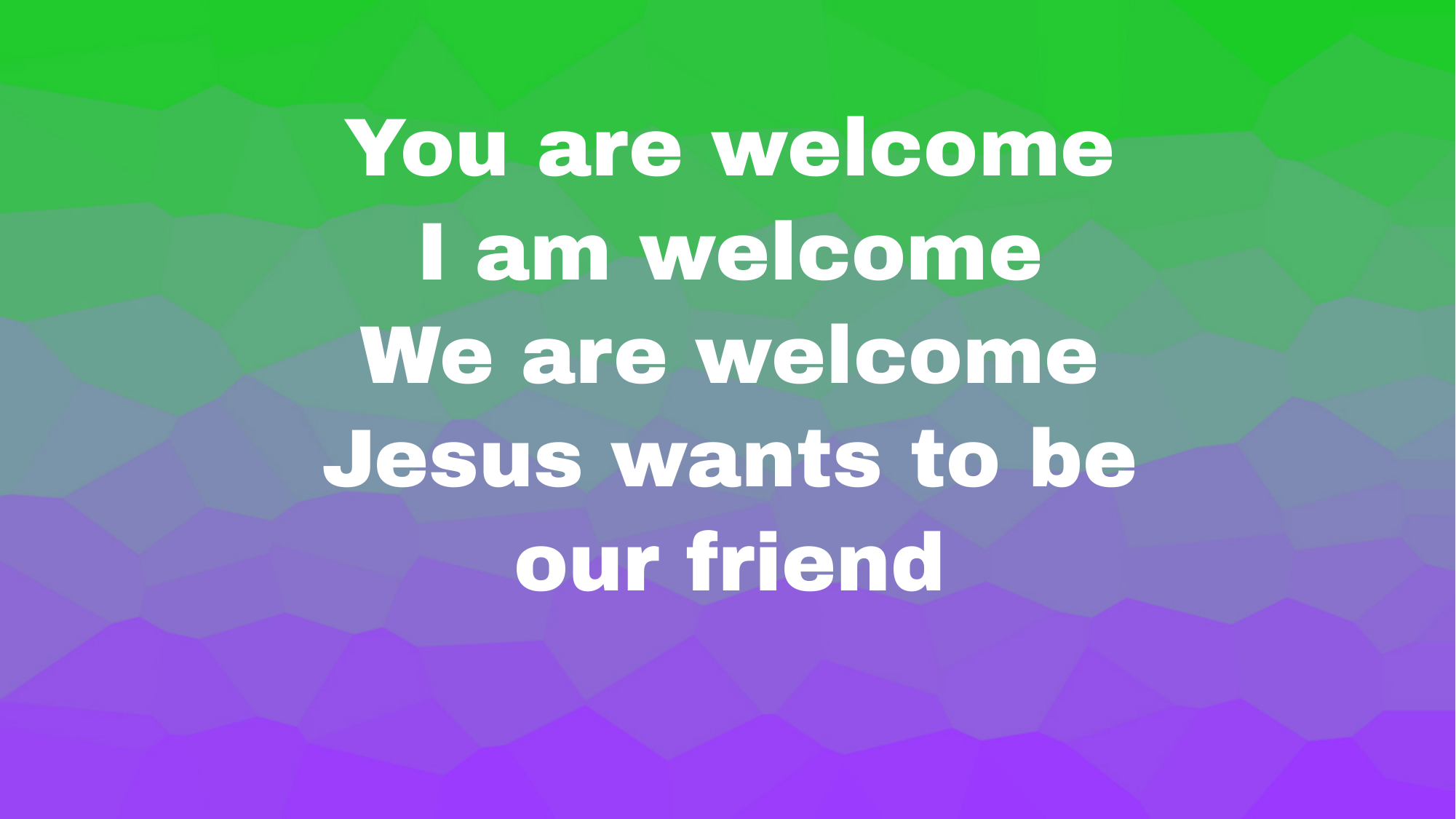

You are welcome
I am welcome
We are welcome
Jesus wants to be
our friend